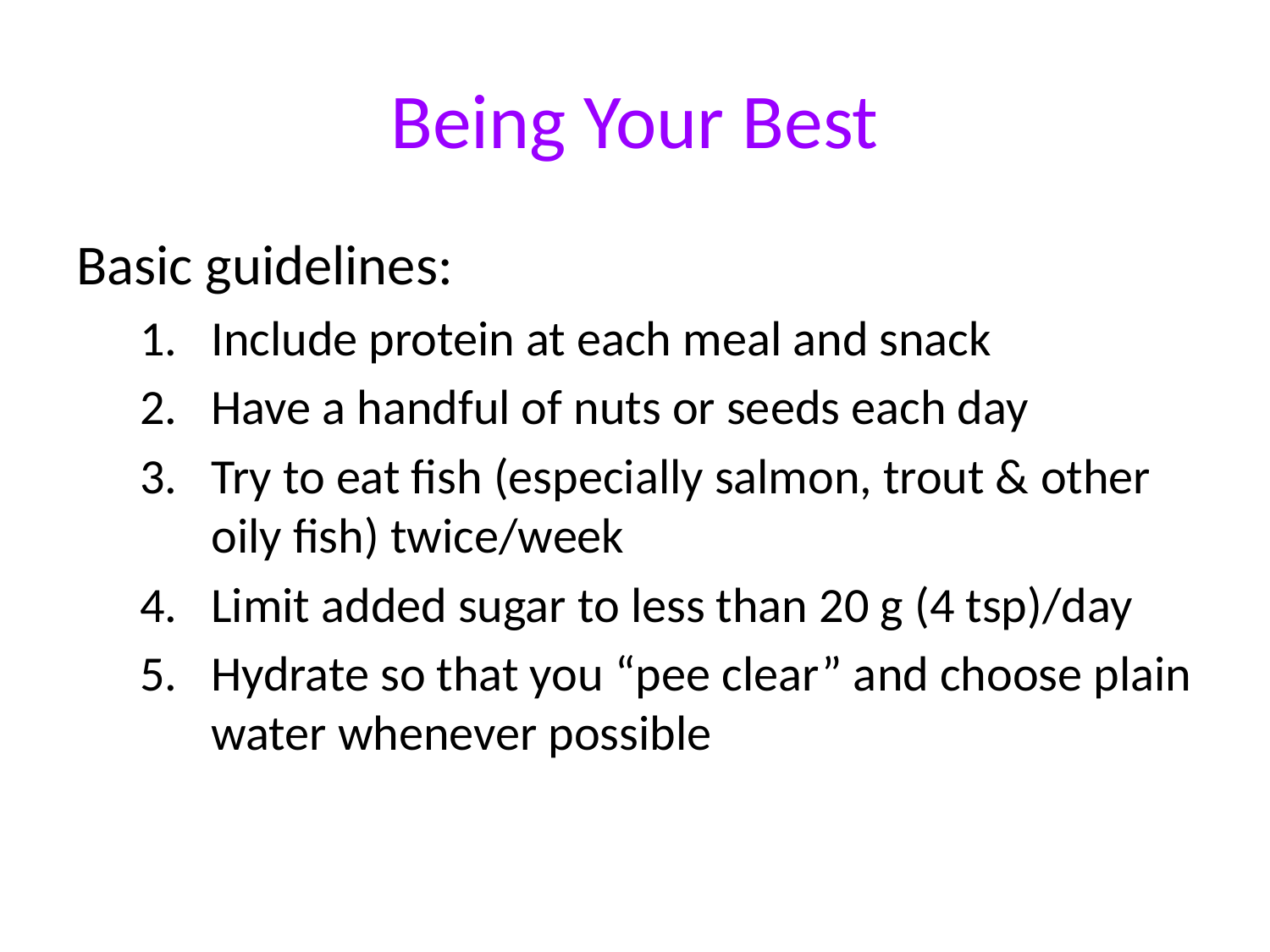

# Being Your Best
Basic guidelines:
Include protein at each meal and snack
Have a handful of nuts or seeds each day
Try to eat fish (especially salmon, trout & other oily fish) twice/week
Limit added sugar to less than 20 g (4 tsp)/day
Hydrate so that you “pee clear” and choose plain water whenever possible